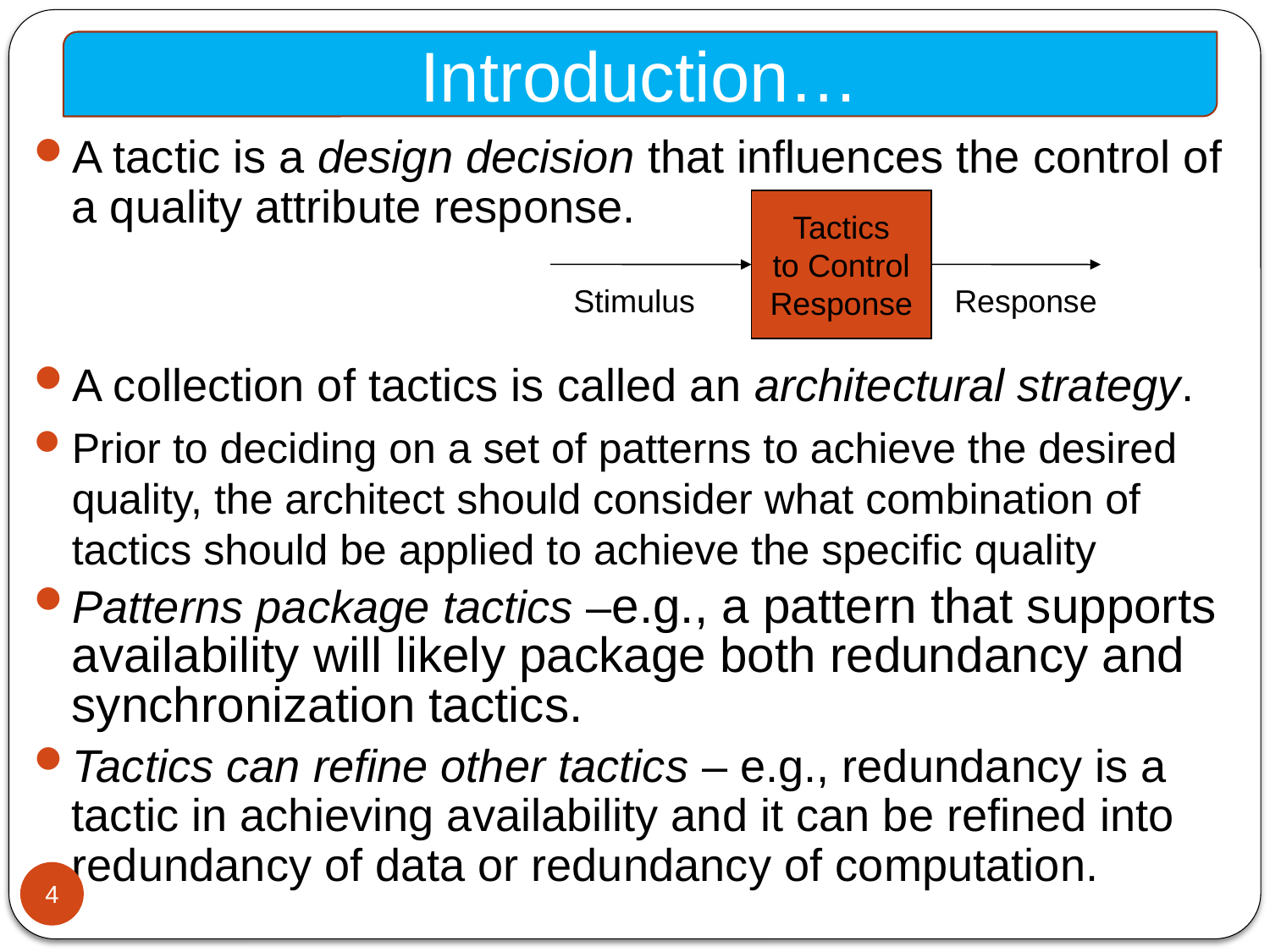

Introduction…
A tactic is a design decision that influences the control of a quality attribute response.

A collection of tactics is called an architectural strategy.
Prior to deciding on a set of patterns to achieve the desired quality, the architect should consider what combination of tactics should be applied to achieve the specific quality
Patterns package tactics –e.g., a pattern that supports availability will likely package both redundancy and synchronization tactics.
Tactics can refine other tactics – e.g., redundancy is a tactic in achieving availability and it can be refined into redundancy of data or redundancy of computation.
Tactics
to Control
Response

Stimulus
Response
4